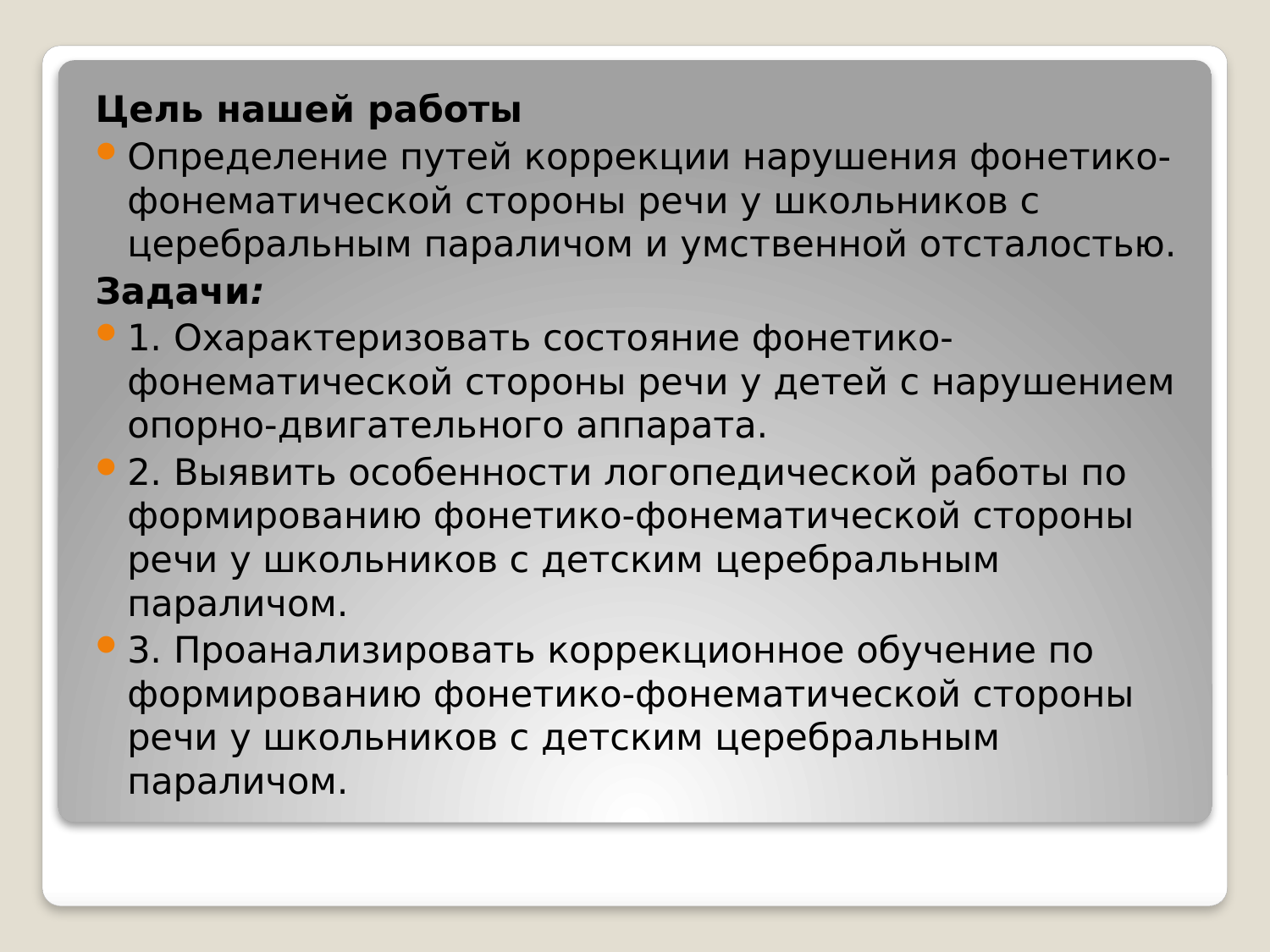

Цель нашей работы
Определение путей коррекции нарушения фонетико-фонематической стороны речи у школьников с церебральным параличом и умственной отсталостью.
Задачи:
1. Охарактеризовать состояние фонетико- фонематической стороны речи у детей с нарушением опорно-двигательного аппарата.
2. Выявить особенности логопедической работы по формированию фонетико-фонематической стороны речи у школьников с детским церебральным параличом.
3. Проанализировать коррекционное обучение по формированию фонетико-фонематической стороны речи у школьников с детским церебральным параличом.

#